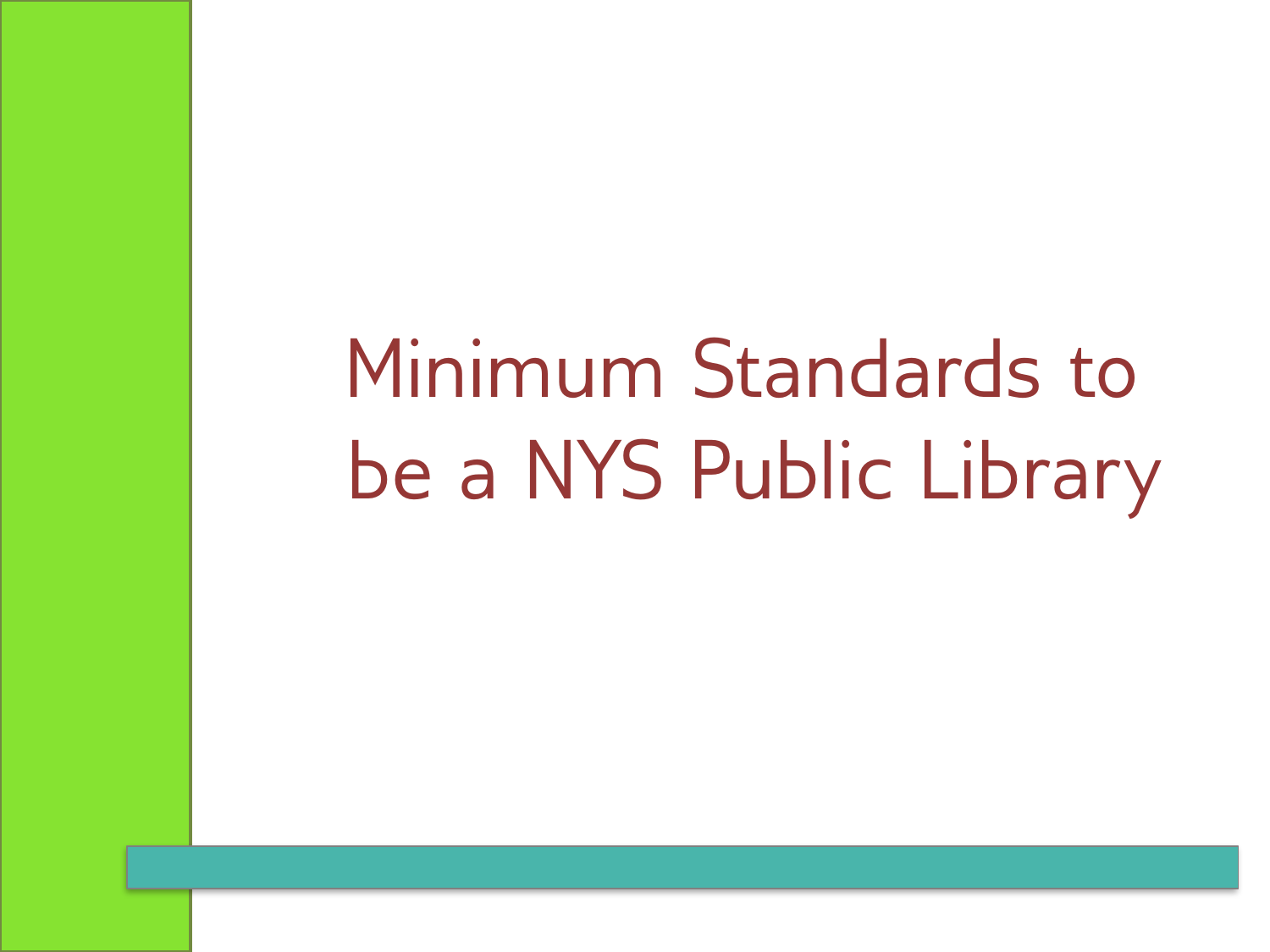

Minimum Standards to
be a NYS Public Library